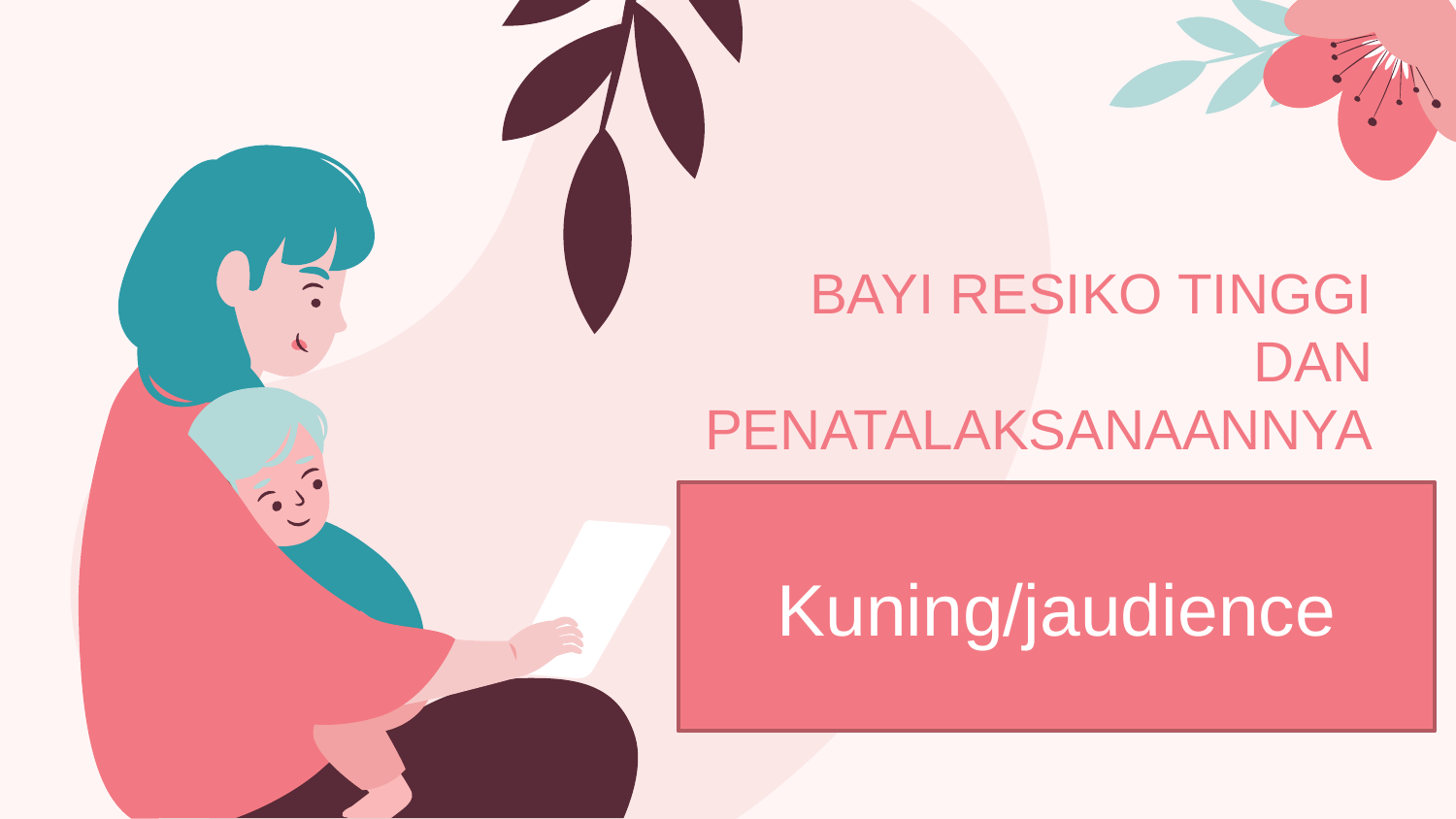

# BAYI RESIKO TINGGI DAN PENATALAKSANAANNYA
Kuning/jaudience